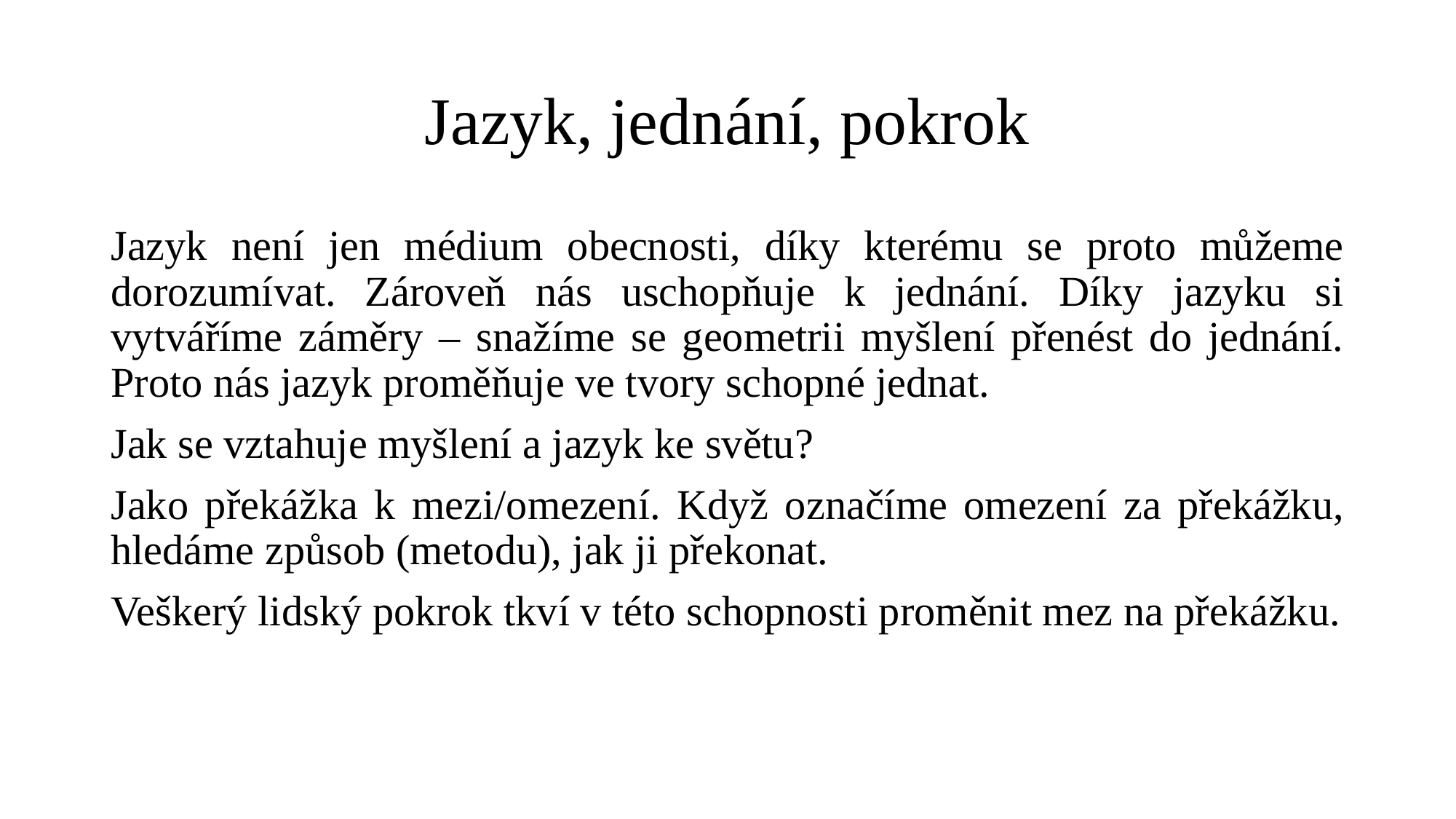

# Jazyk, jednání, pokrok
Jazyk není jen médium obecnosti, díky kterému se proto můžeme dorozumívat. Zároveň nás uschopňuje k jednání. Díky jazyku si vytváříme záměry – snažíme se geometrii myšlení přenést do jednání. Proto nás jazyk proměňuje ve tvory schopné jednat.
Jak se vztahuje myšlení a jazyk ke světu?
Jako překážka k mezi/omezení. Když označíme omezení za překážku, hledáme způsob (metodu), jak ji překonat.
Veškerý lidský pokrok tkví v této schopnosti proměnit mez na překážku.